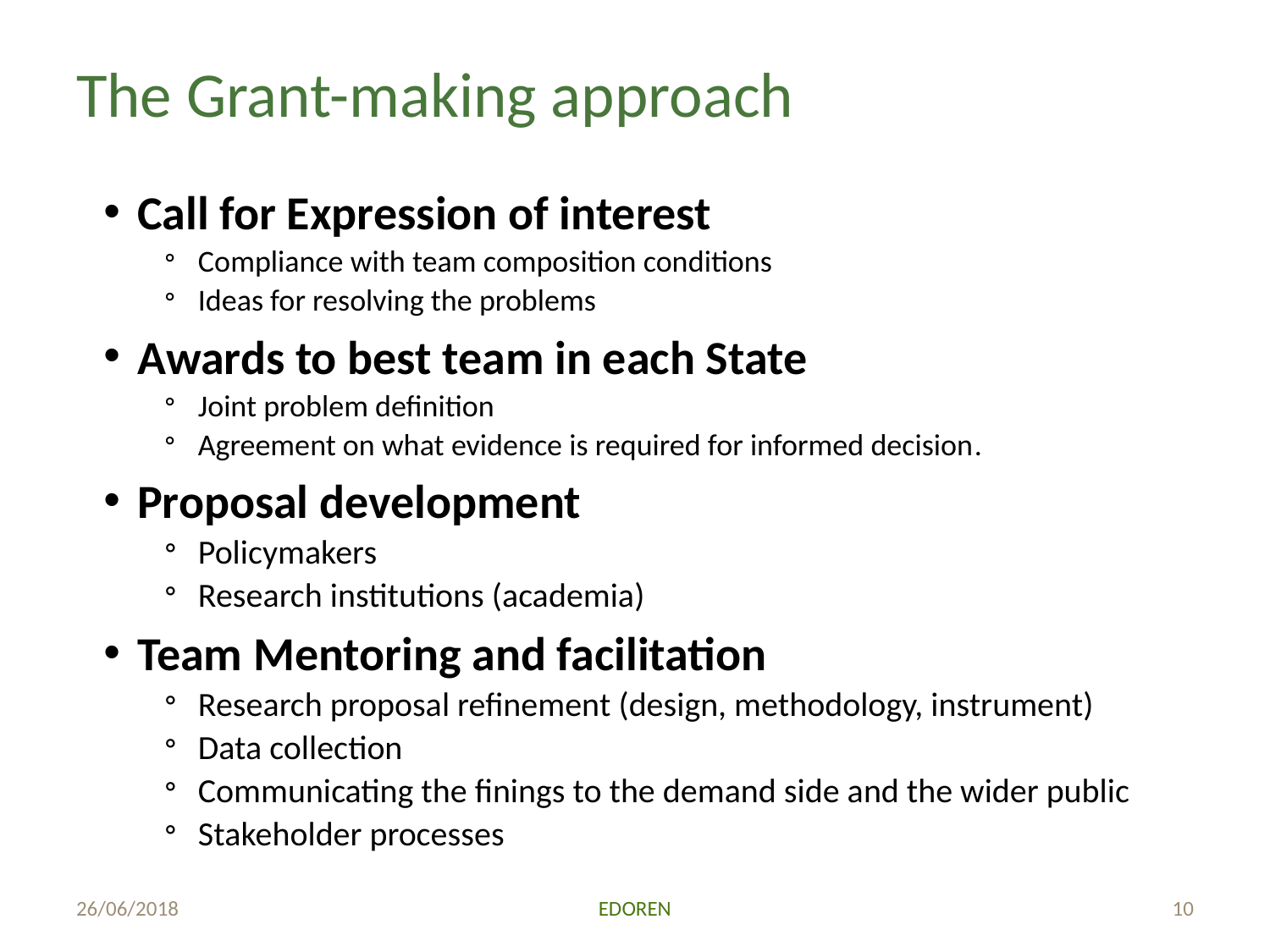

# The Grant-making approach
Call for Expression of interest
Compliance with team composition conditions
Ideas for resolving the problems
Awards to best team in each State
Joint problem definition
Agreement on what evidence is required for informed decision.
Proposal development
Policymakers
Research institutions (academia)
Team Mentoring and facilitation
Research proposal refinement (design, methodology, instrument)
Data collection
Communicating the finings to the demand side and the wider public
Stakeholder processes

26/06/2018
EDOREN
10